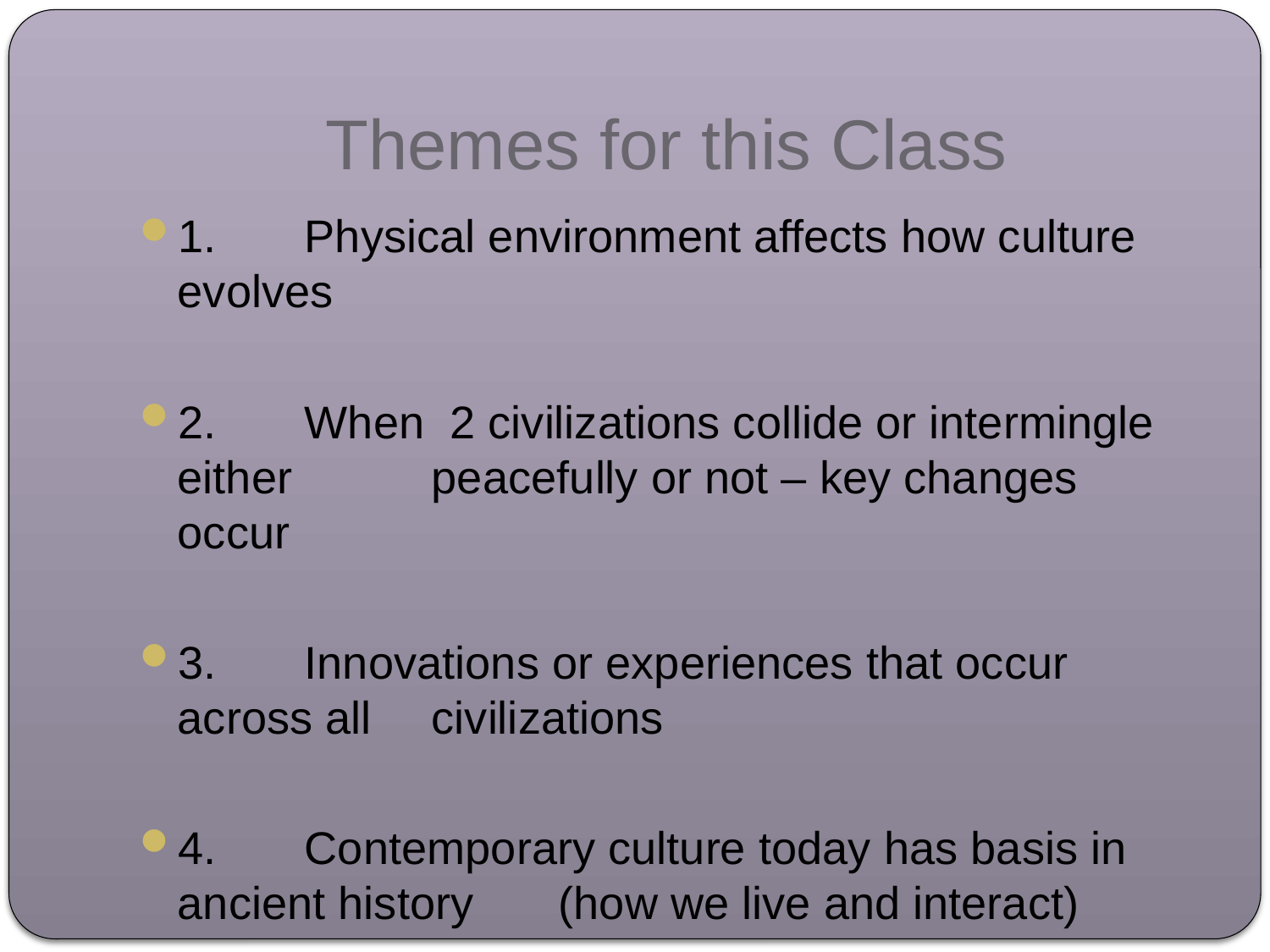

# Themes for this Class
1.	Physical environment affects how culture evolves

2.	When  2 civilizations collide or intermingle either 	peacefully or not – key changes occur

3.	Innovations or experiences that occur across all 	civilizations

4.	Contemporary culture today has basis in ancient history 	(how we live and interact)